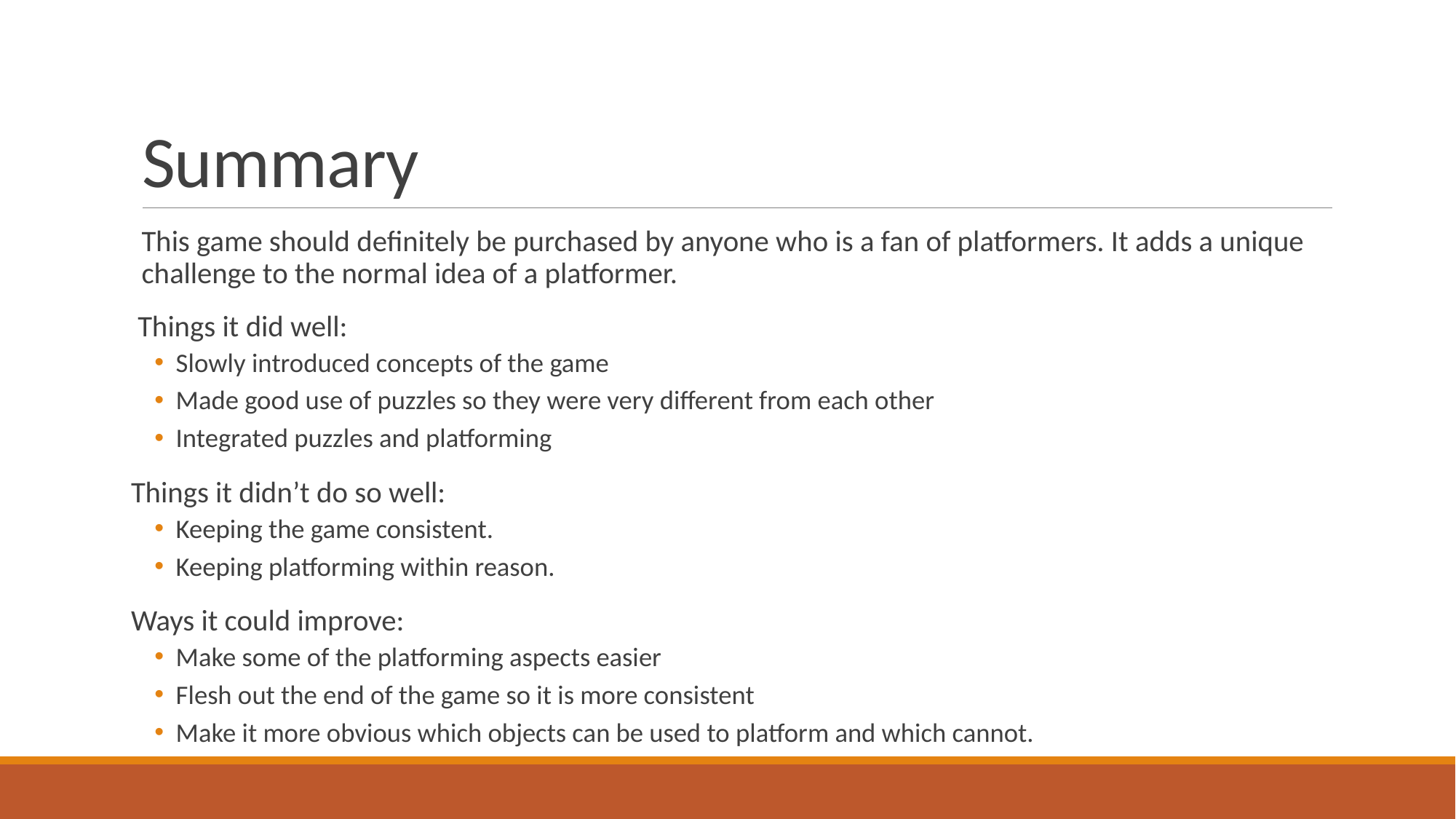

# Summary
This game should definitely be purchased by anyone who is a fan of platformers. It adds a unique challenge to the normal idea of a platformer.
 Things it did well:
Slowly introduced concepts of the game
Made good use of puzzles so they were very different from each other
Integrated puzzles and platforming
Things it didn’t do so well:
Keeping the game consistent.
Keeping platforming within reason.
Ways it could improve:
Make some of the platforming aspects easier
Flesh out the end of the game so it is more consistent
Make it more obvious which objects can be used to platform and which cannot.